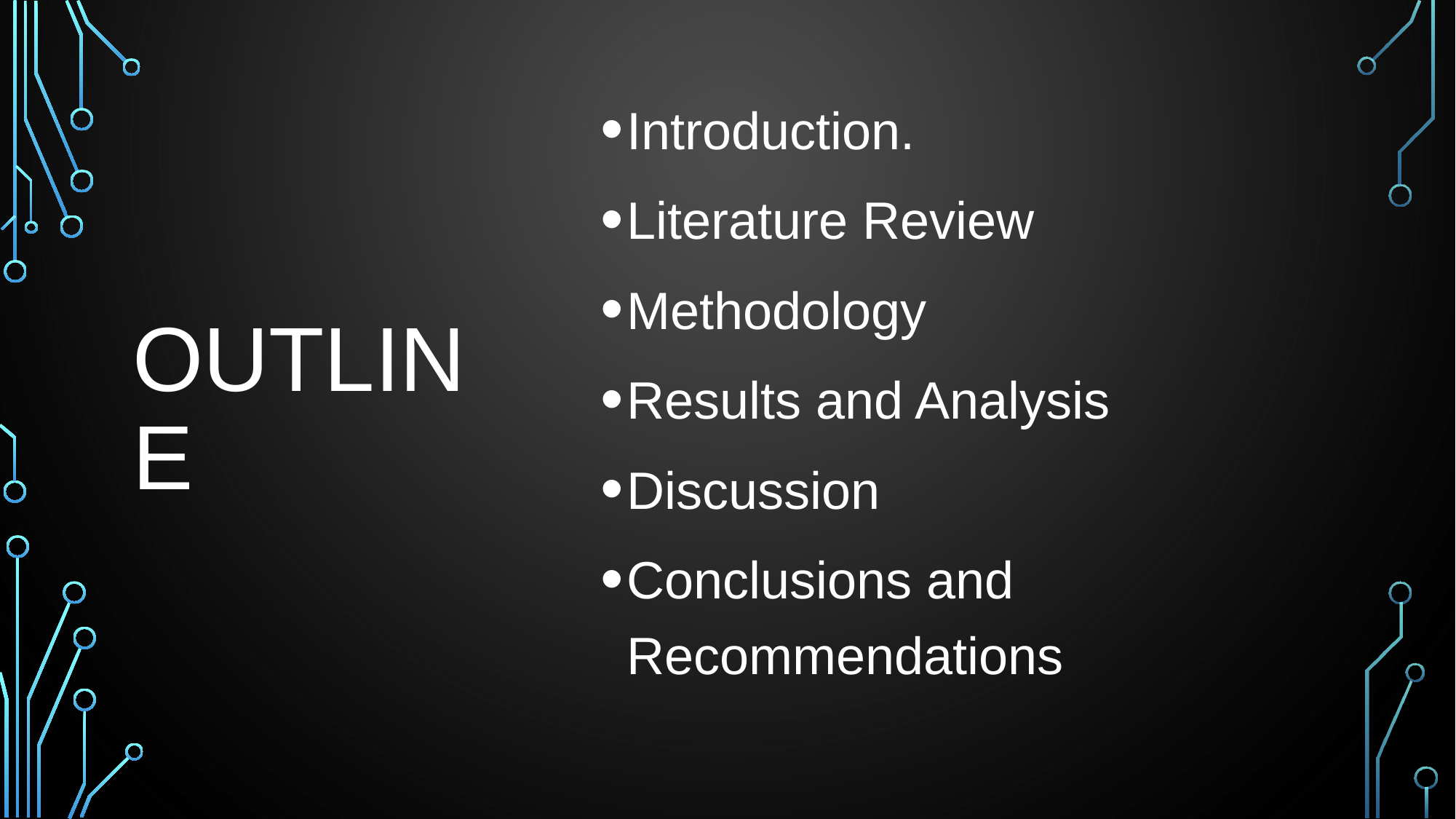

Introduction.
Literature Review
Methodology
Results and Analysis
Discussion
Conclusions and Recommendations
# Outline